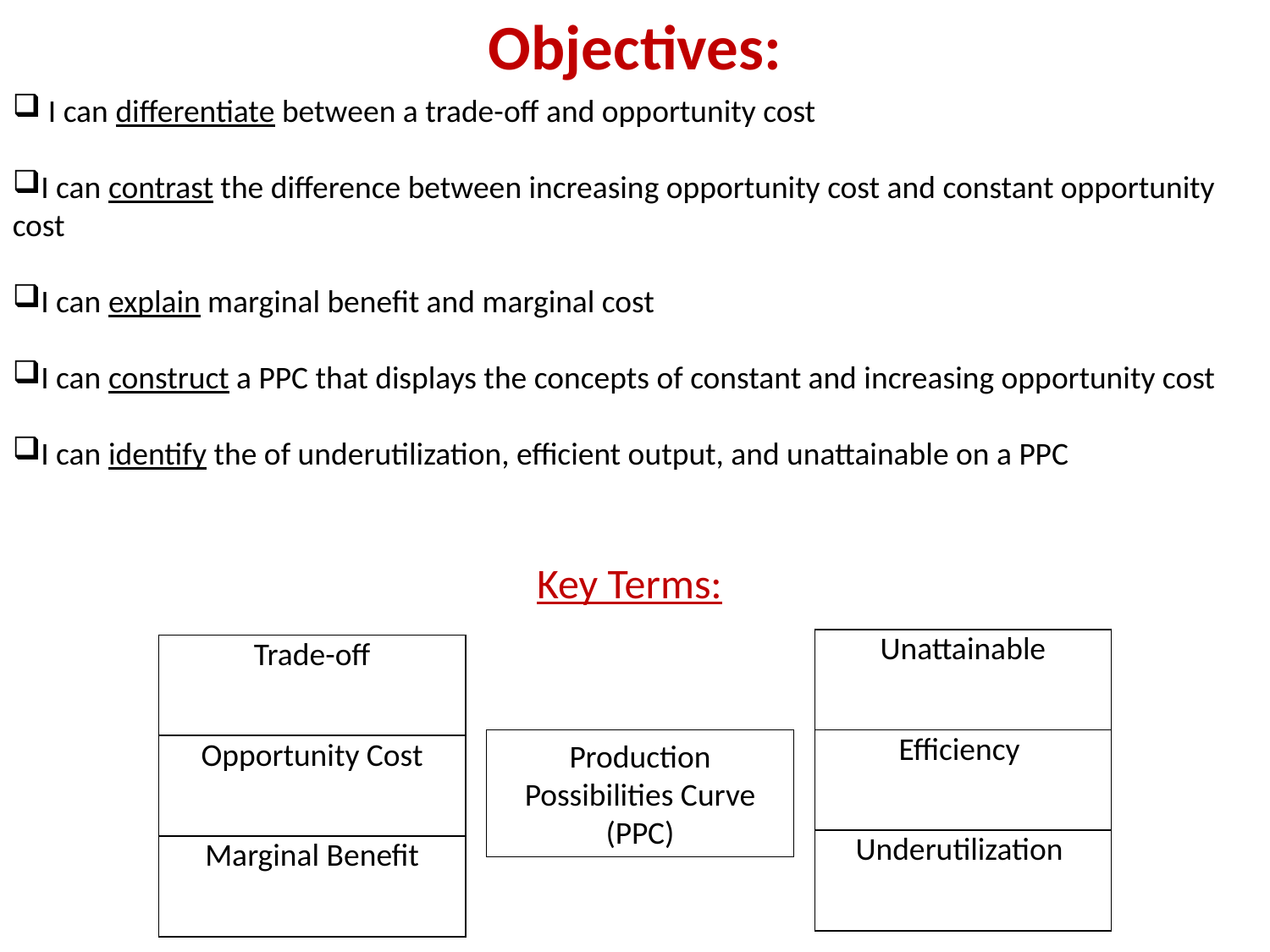

Objectives:
 I can differentiate between a trade-off and opportunity cost

I can contrast the difference between increasing opportunity cost and constant opportunity cost

I can explain marginal benefit and marginal cost

I can construct a PPC that displays the concepts of constant and increasing opportunity cost

I can identify the of underutilization, efficient output, and unattainable on a PPC

Key Terms:
| Unattainable |
| --- |
| Efficiency |
| Underutilization |
| Trade-off |
| --- |
| Opportunity Cost |
| Marginal Benefit |
Production Possibilities Curve (PPC)